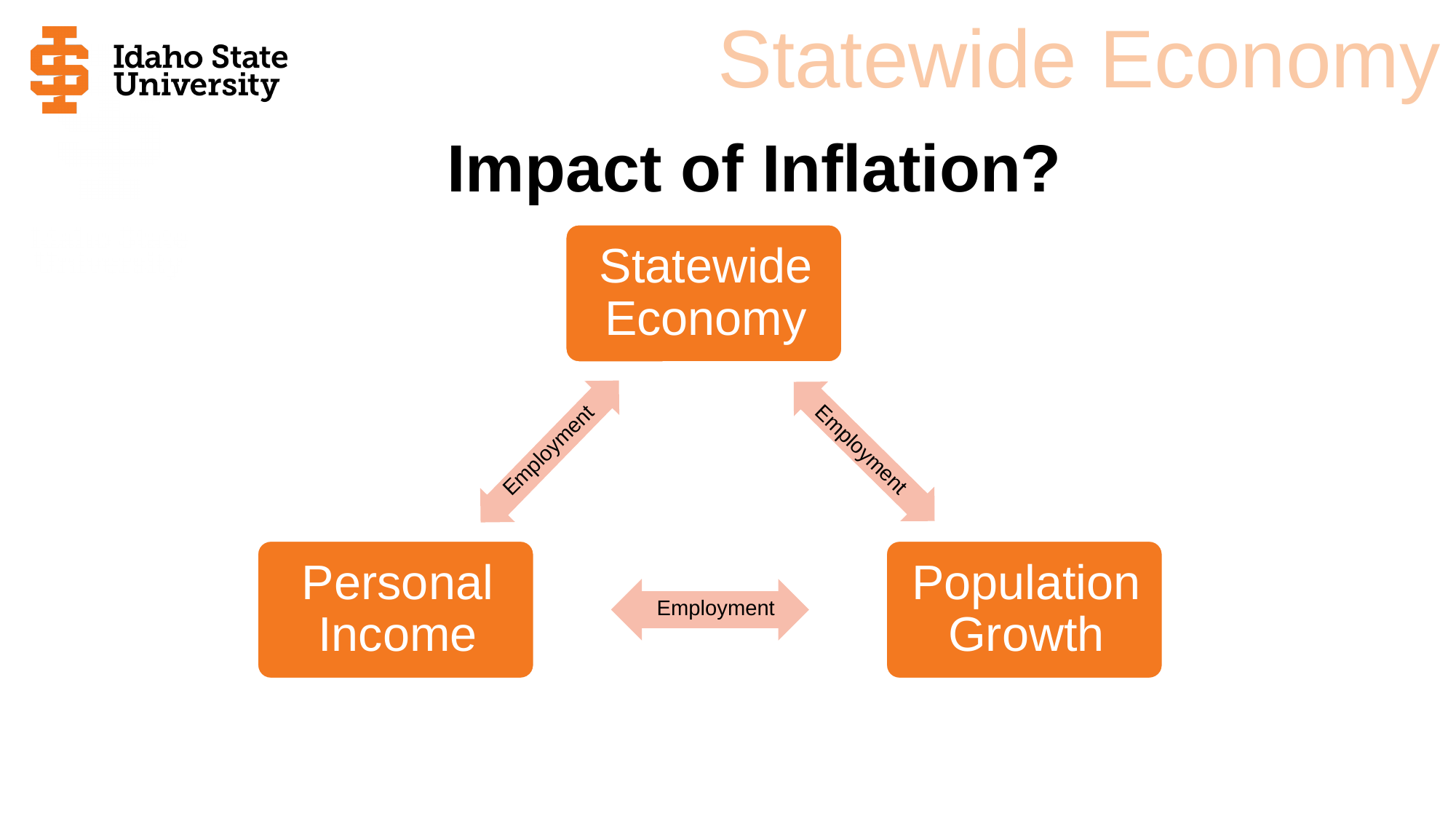

Statewide Economy
# Impact of Inflation?
Statewide Economy

Population Growth

Personal Income

Employment
Employment
Employment